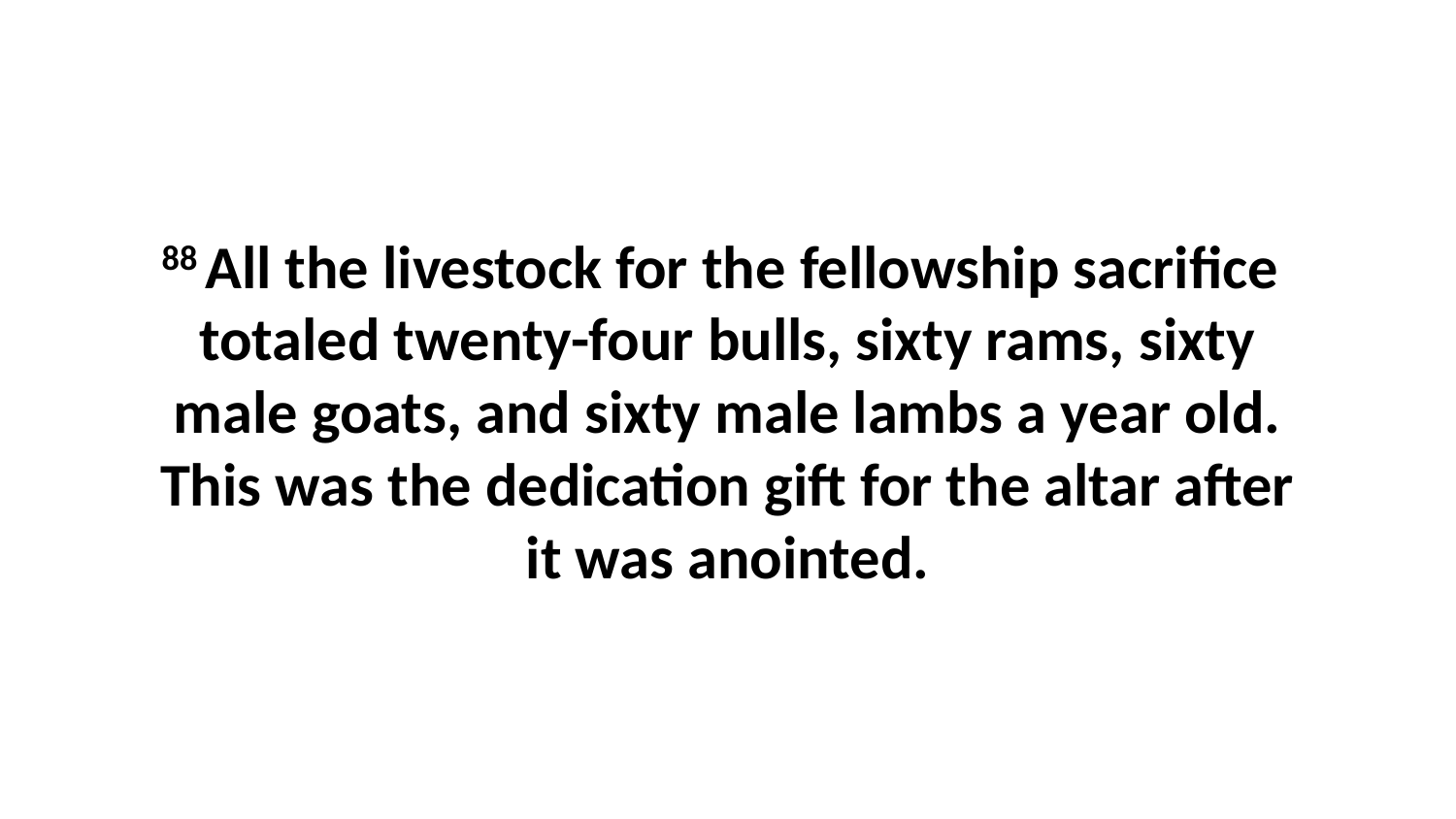

88 All the livestock for the fellowship sacrifice  totaled twenty-four bulls, sixty rams, sixty male goats, and sixty male lambs a year old. This was the dedication gift for the altar after it was anointed.